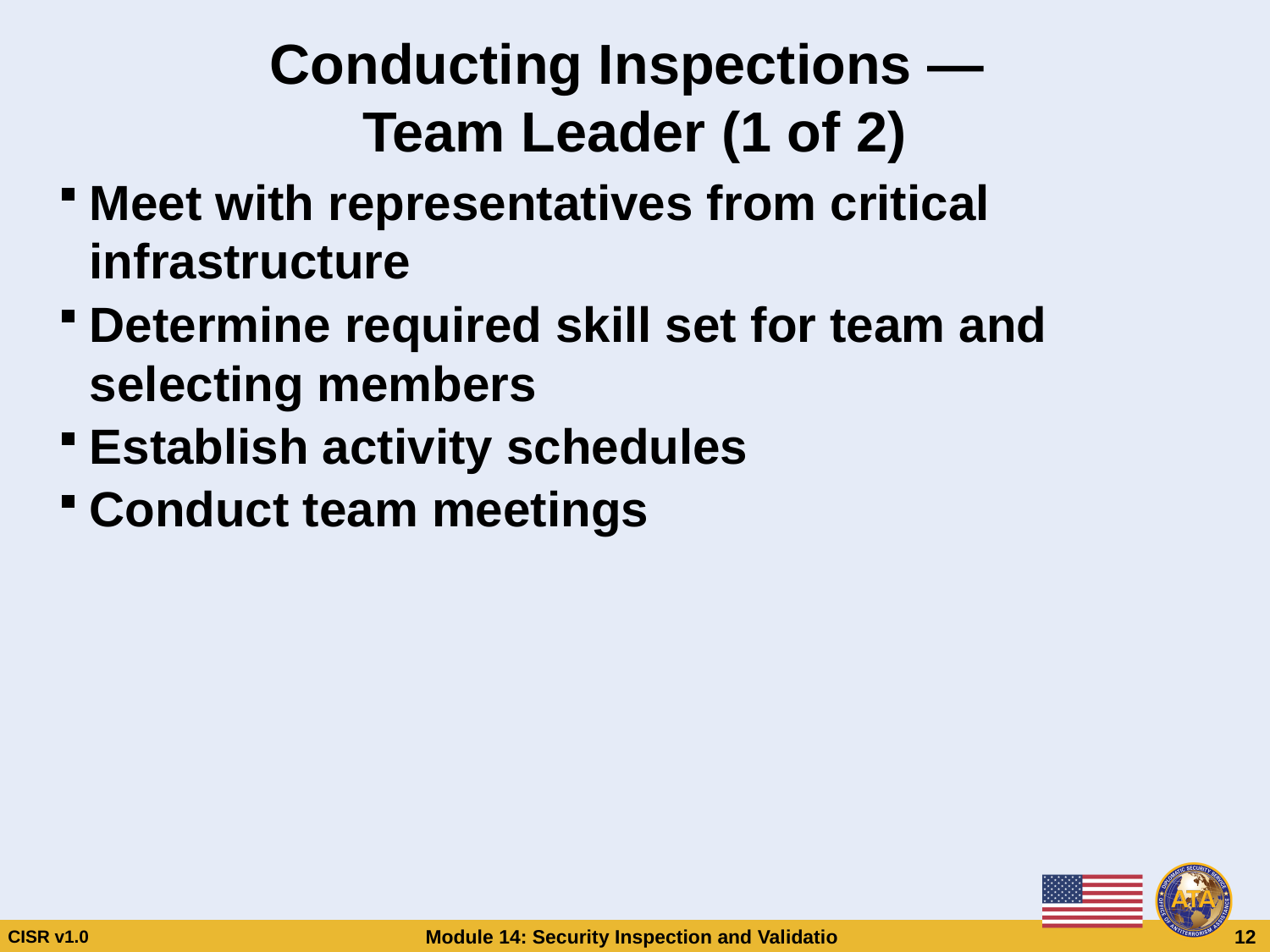

# Conducting Inspections — Team Leader (1 of 2)
Meet with representatives from critical infrastructure
Determine required skill set for team and selecting members
Establish activity schedules
Conduct team meetings
Conducting Inspections —
Team Leader (1 of 2)
Meet with representatives from critical infrastructure
Determine required skill set for team and selecting members
Establish activity schedules
Conduct team meetings
CISR v1.0
Module 14: Security Inspection and Validation
 12